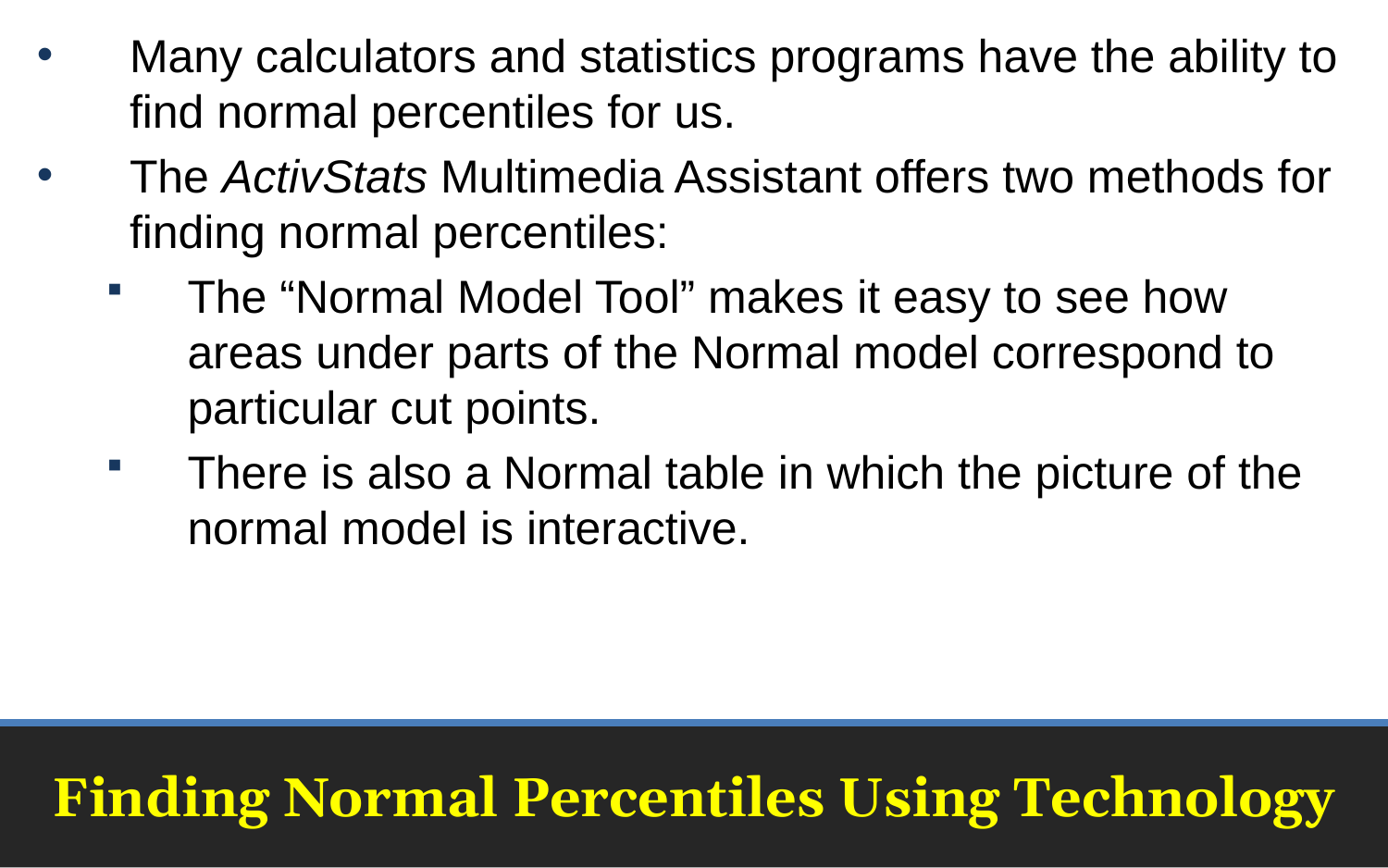

Many calculators and statistics programs have the ability to find normal percentiles for us.
The ActivStats Multimedia Assistant offers two methods for finding normal percentiles:
The “Normal Model Tool” makes it easy to see how areas under parts of the Normal model correspond to particular cut points.
There is also a Normal table in which the picture of the normal model is interactive.
# Finding Normal Percentiles Using Technology